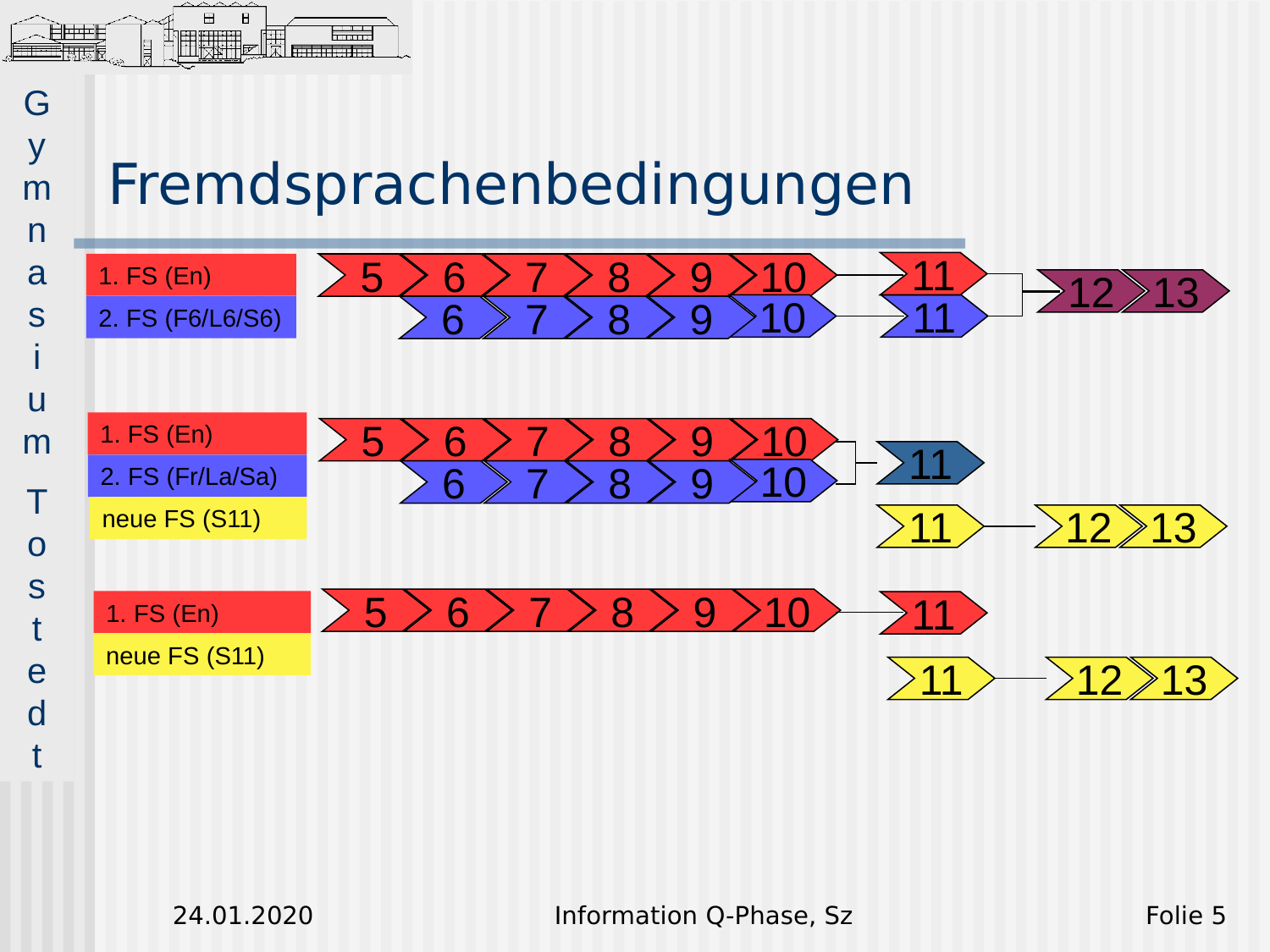

# Fremdsprachenbedingungen
11
1. FS (En)
5
6
7
8
9
10
12
13
10
11
2. FS (F6/L6/S6)
6
7
8
9
1. FS (En)
5
6
7
8
9
10
11
2. FS (Fr/La/Sa)
10
6
7
8
9
neue FS (S11)
11
12
13
5
6
7
8
9
10
1. FS (En)
11
neue FS (S11)
11
12
13
24.01.2020
Information Q-Phase, Sz
Folie 5